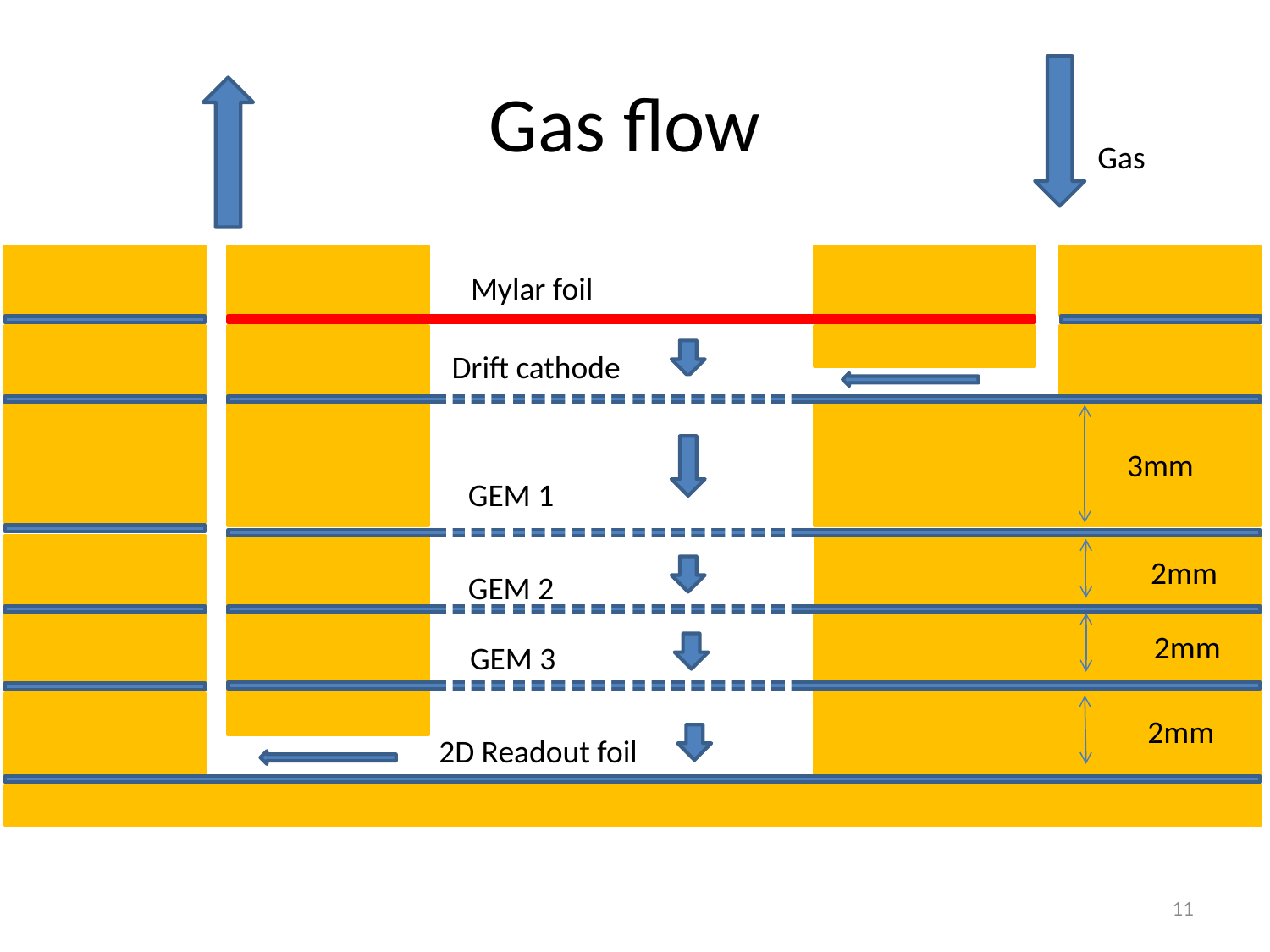

# Gas flow

Gas

Mylar foil

Drift cathode

3mm

GEM 1

2mm

GEM 2

2mm

GEM 3

2mm
2D Readout foil

11